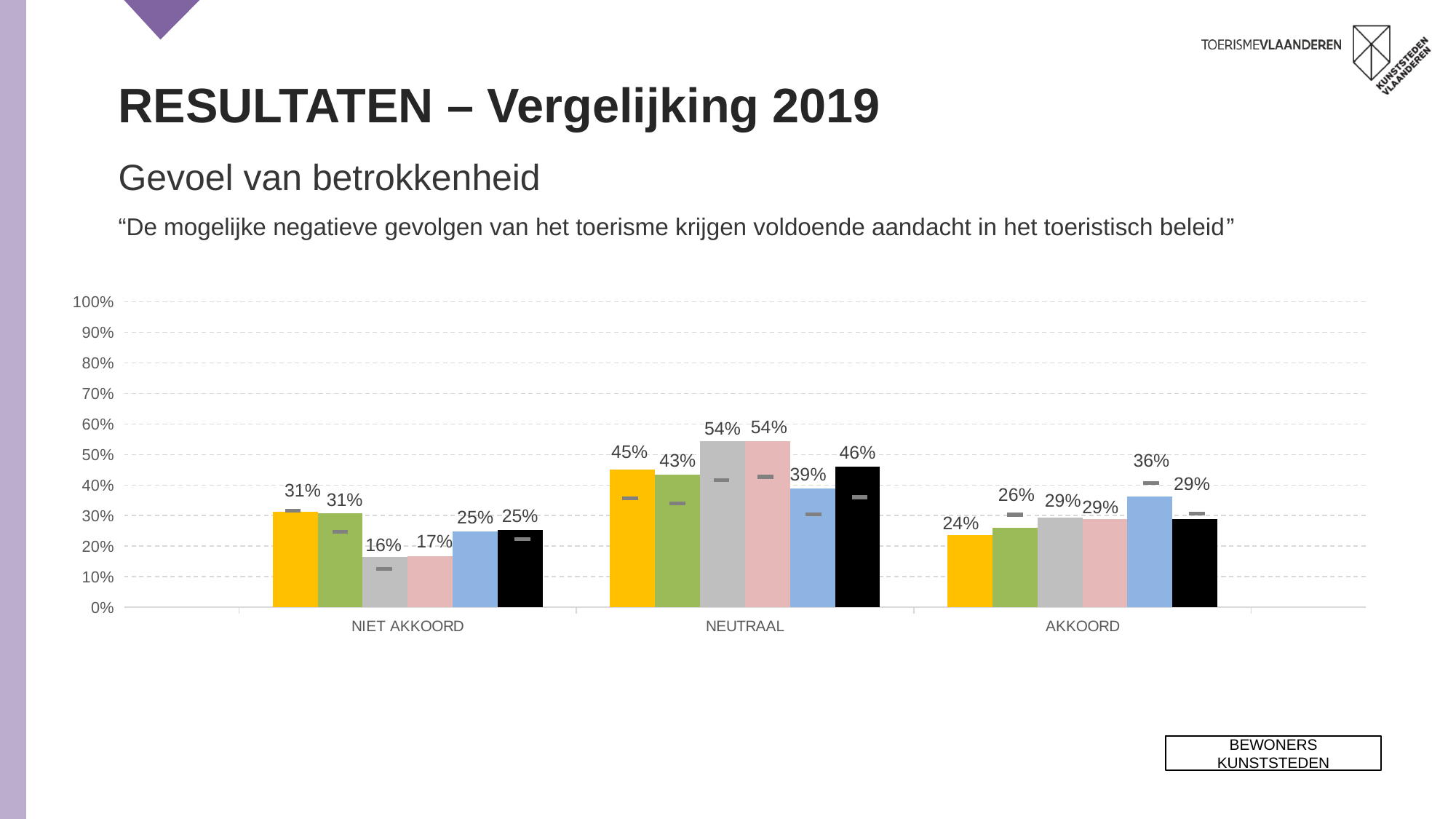

RESULTATEN – Vergelijking 2019
Gevoel van betrokkenheid
“De mogelijke negatieve gevolgen van het toerisme krijgen voldoende aandacht in het toeristisch beleid”

### Chart

| Category | ANTWERPEN 2021 | GENT 2021 | LEUVEN 2021 | MECHELEN 2021 | BRUGGE 2021 | TOTAAL 2021 | ANTWERPEN 2019 | GENT 2019 | LEUVEN 2019 | MECHELEN 2019 | BRUGGE 2019 | TOTAAL 2019 |
|---|---|---|---|---|---|---|---|---|---|---|---|---|
| NIET AKKOORD | 0.313 | 0.307 | 0.164 | 0.167 | 0.248 | 0.252 | 0.316 | 0.247 | 0.125 | 0.139 | 0.238 | 0.224 |
| NEUTRAAL | 0.45 | 0.434 | 0.543 | 0.544 | 0.388 | 0.461 | 0.357 | 0.339 | 0.417 | 0.427 | 0.304 | 0.36 |
| AKKOORD | 0.237 | 0.259 | 0.293 | 0.288 | 0.363 | 0.288 | 0.236 | 0.303 | 0.277 | 0.289 | 0.406 | 0.306 |
Bewoners KUNSTSTEDEN